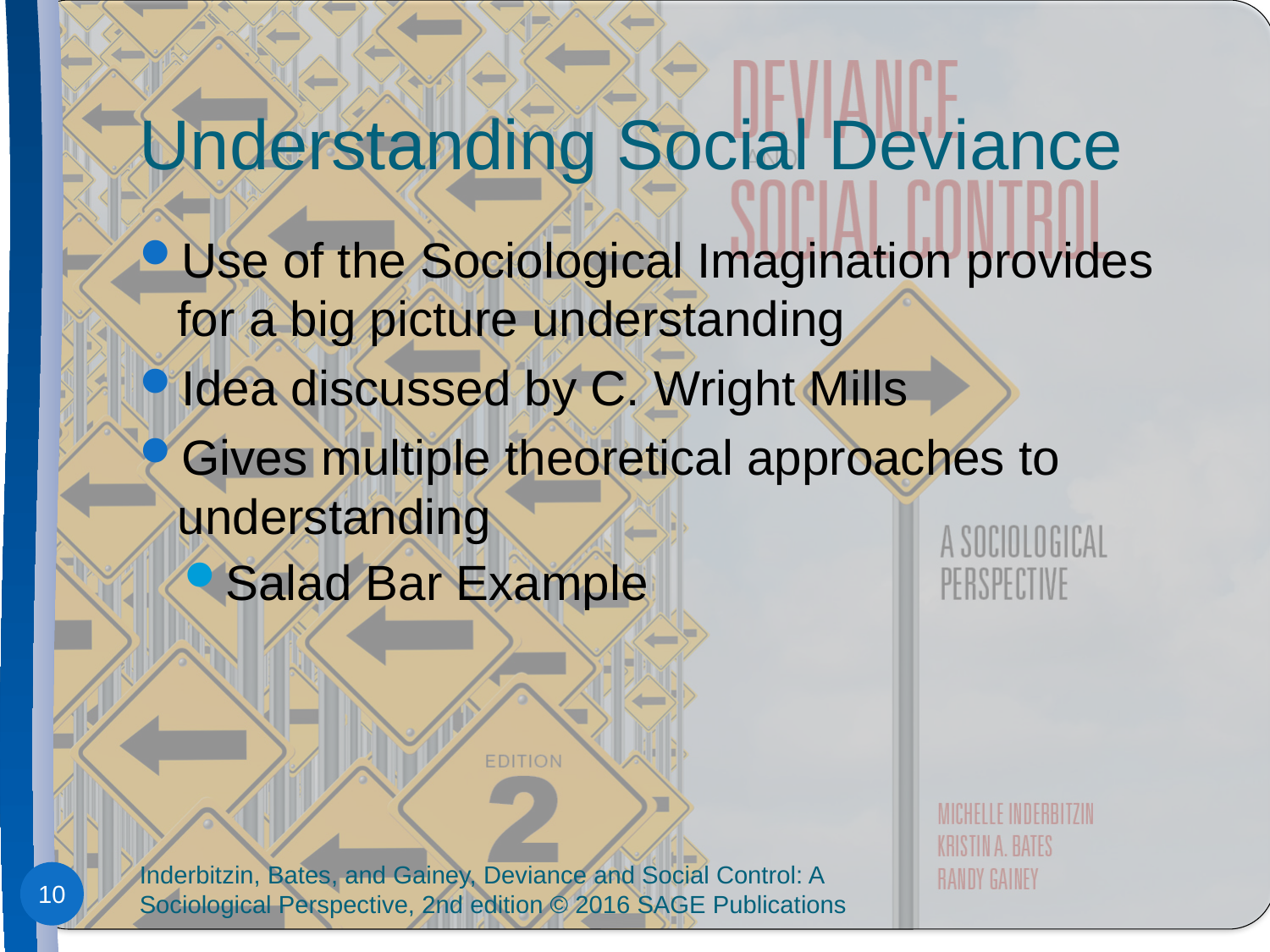

# Understanding Social Deviance
Use of the Sociological Imagination provides for a big picture understanding
Idea discussed by C. Wright Mills
Gives multiple theoretical approaches to understanding
Salad Bar Example

Inderbitzin, Bates, and Gainey, Deviance and Social Control: A Sociological Perspective, 2nd edition © 2016 SAGE Publications
10